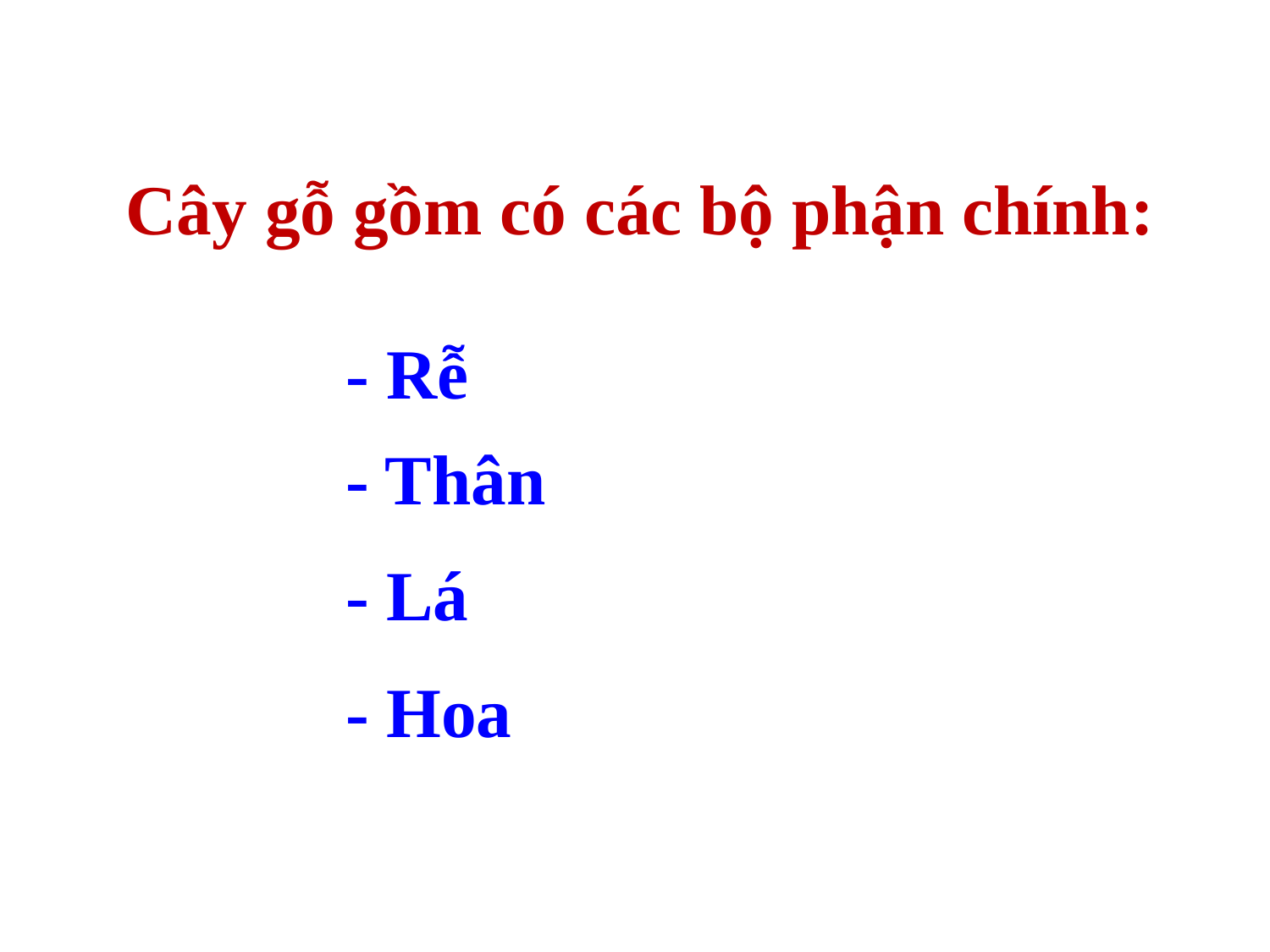

Cây gỗ gồm có các bộ phận chính:
- Rễ
- Thân
- Lá
- Hoa